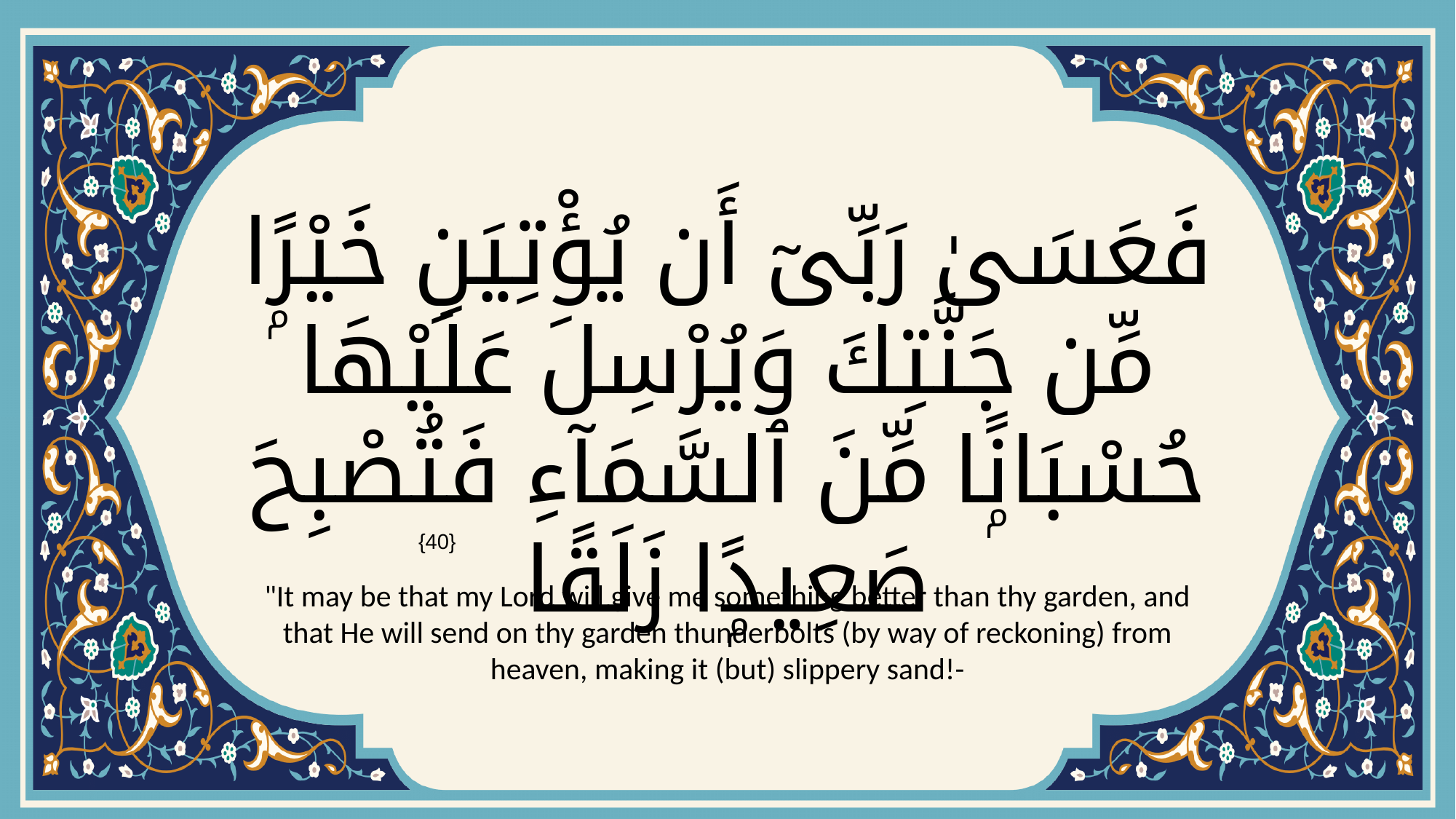

# فَعَسَىٰ رَبِّىٓ أَن يُؤْتِيَنِ خَيْرًۭا مِّن جَنَّتِكَ وَيُرْسِلَ عَلَيْهَا حُسْبَانًۭا مِّنَ ٱلسَّمَآءِ فَتُصْبِحَ صَعِيدًۭا زَلَقًا
{40}
"It may be that my Lord will give me something better than thy garden, and that He will send on thy garden thunderbolts (by way of reckoning) from heaven, making it (but) slippery sand!-